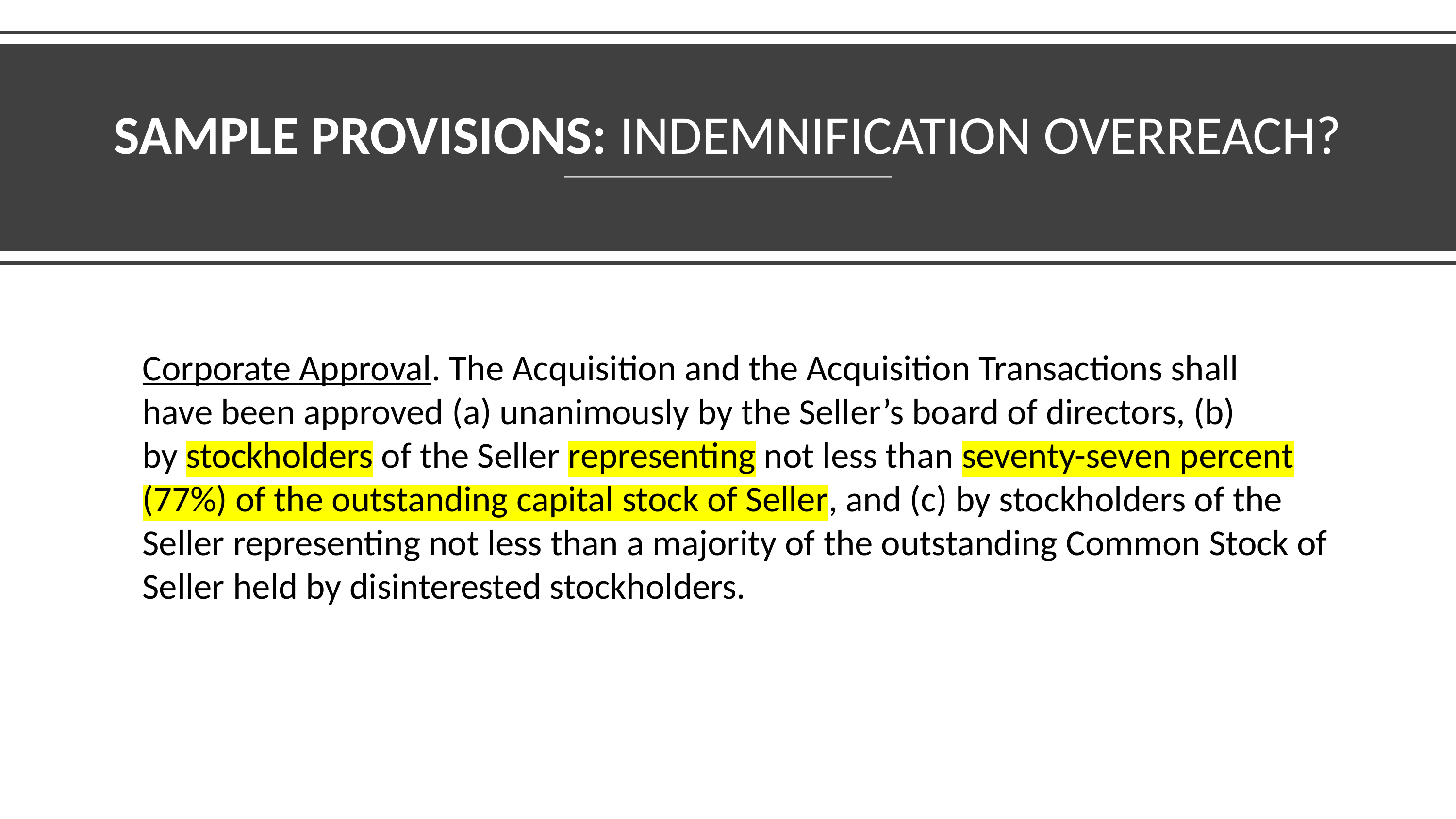

# Sample Provisions: Indemnification Overreach?
Corporate Approval. The Acquisition and the Acquisition Transactions shall have been approved (a) unanimously by the Seller’s board of directors, (b) by stockholders of the Seller representing not less than seventy-seven percent (77%) of the outstanding capital stock of Seller, and (c) by stockholders of the Seller representing not less than a majority of the outstanding Common Stock of Seller held by disinterested stockholders.